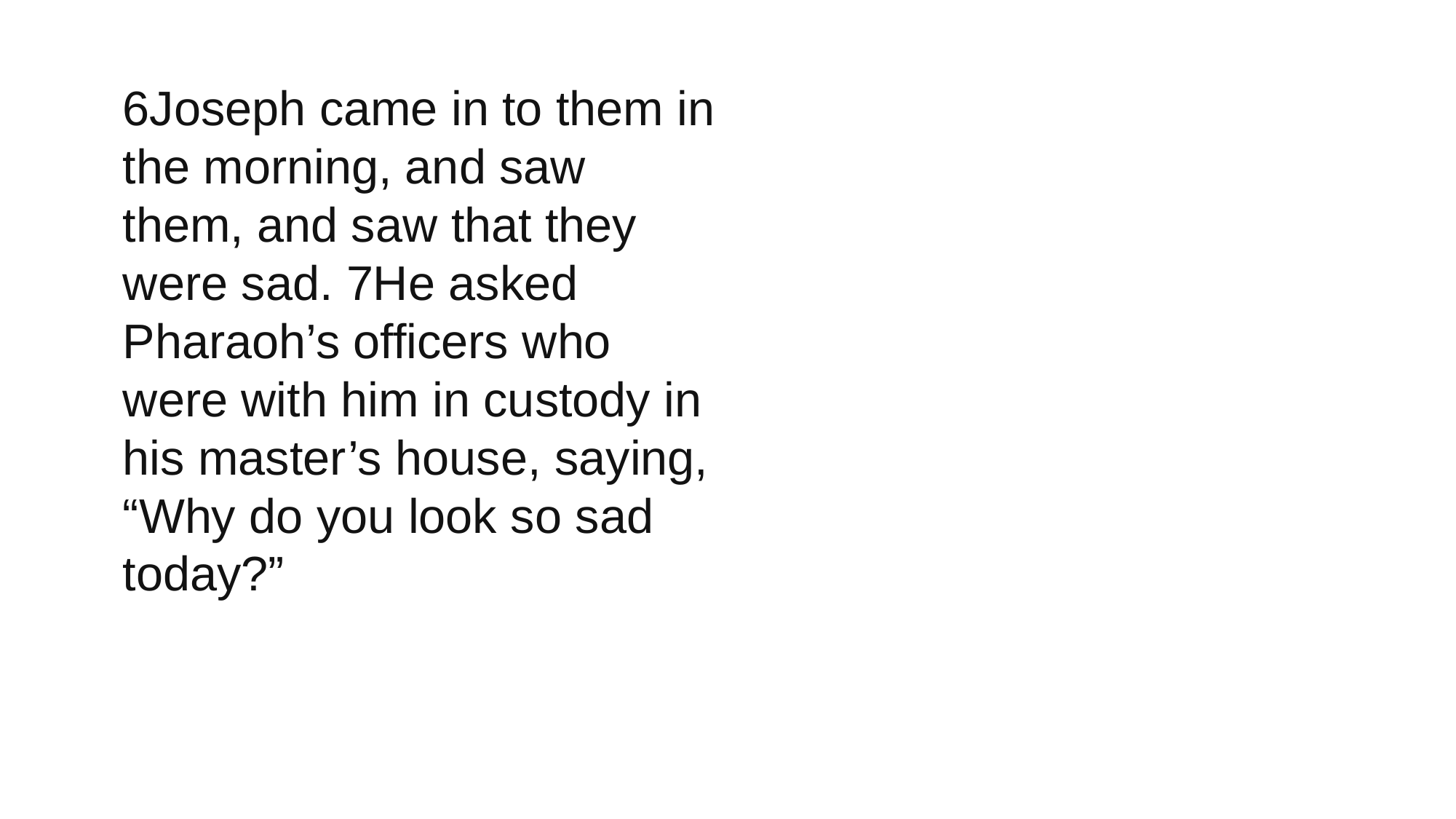

6Joseph came in to them in the morning, and saw them, and saw that they were sad. 7He asked Pharaoh’s officers who were with him in custody in his master’s house, saying, “Why do you look so sad today?”